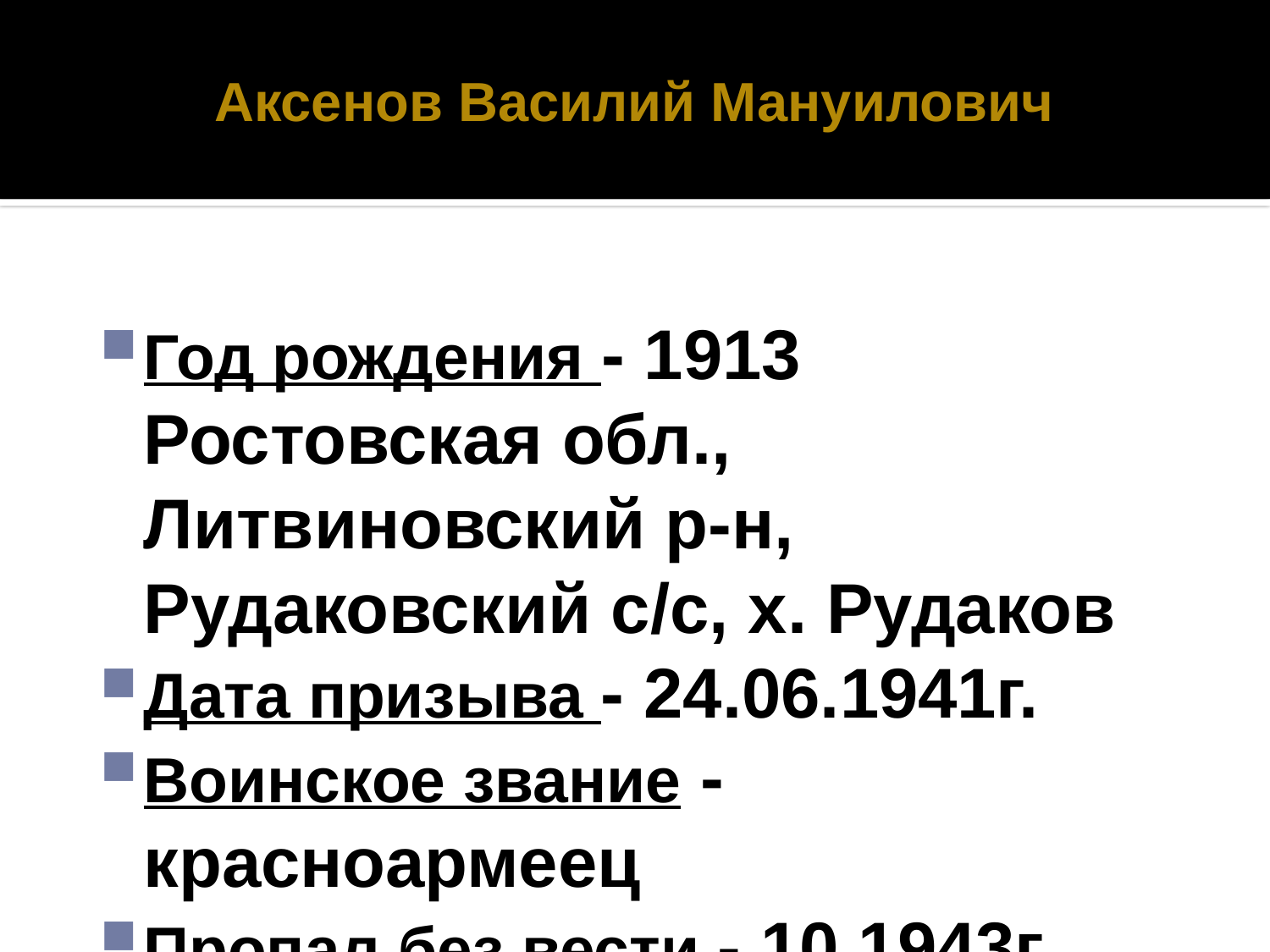

# Аксенов Василий Мануилович
Год рождения - 1913  Ростовская обл., Литвиновский р-н, Рудаковский с/с, х. Рудаков
Дата призыва - 24.06.1941г.
Воинское звание - красноармеец
Пропал без вести - 10.1943г.